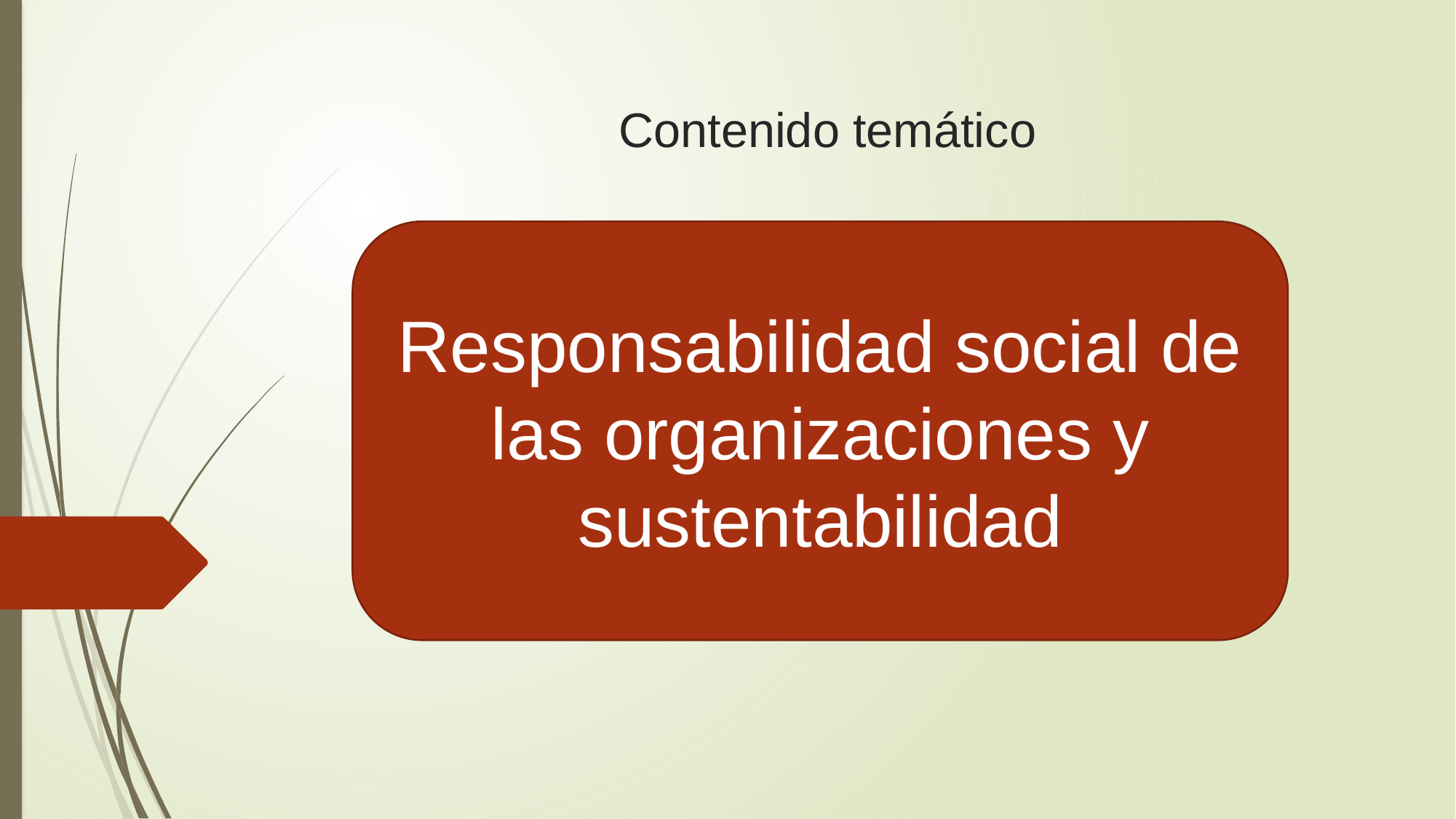

# Contenido temático
Responsabilidad social de las organizaciones y sustentabilidad